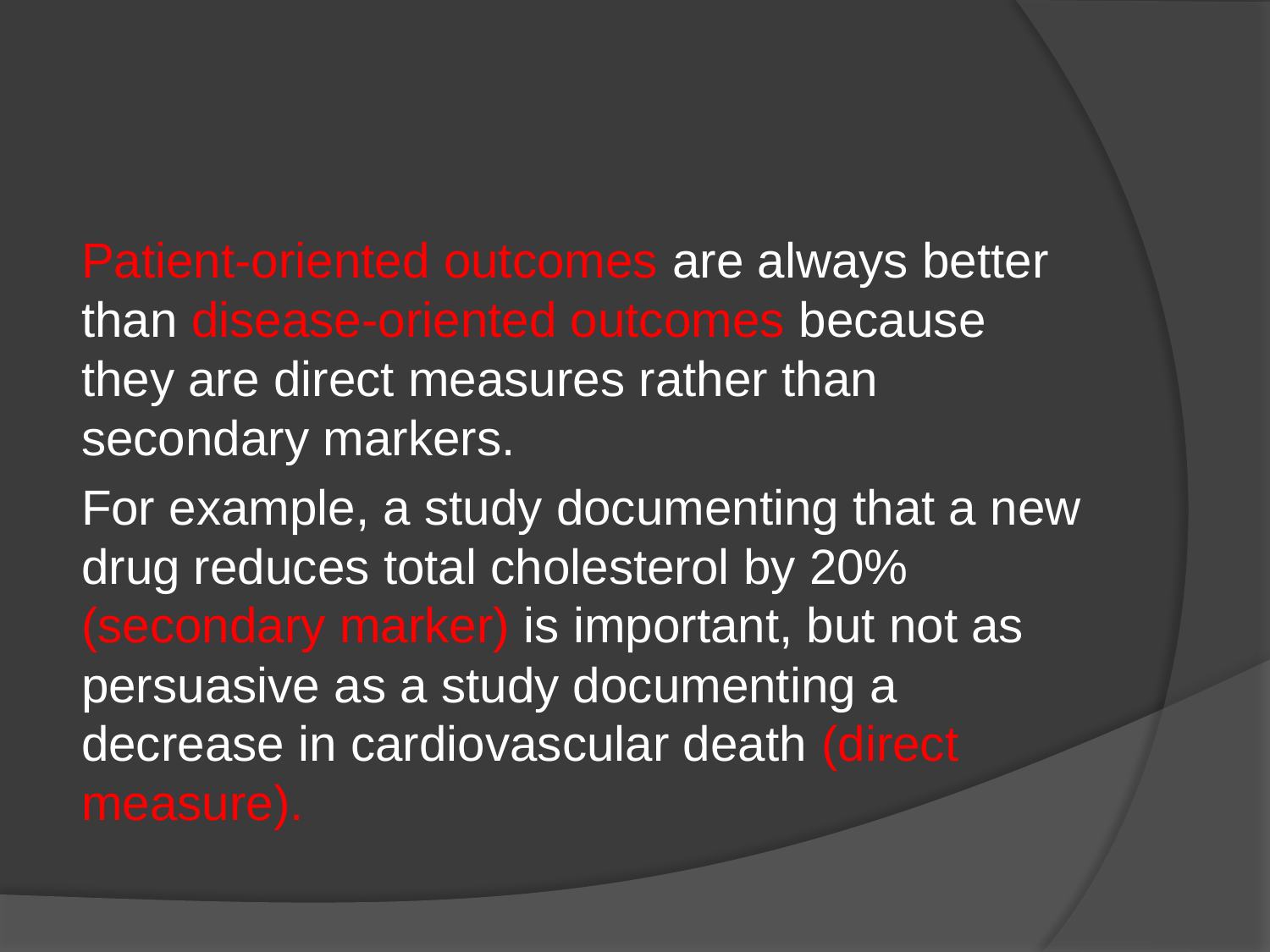

#
Patient-oriented outcomes are always better than disease-oriented outcomes because they are direct measures rather than secondary markers.
For example, a study documenting that a new drug reduces total cholesterol by 20% (secondary marker) is important, but not as persuasive as a study documenting a decrease in cardiovascular death (direct measure).